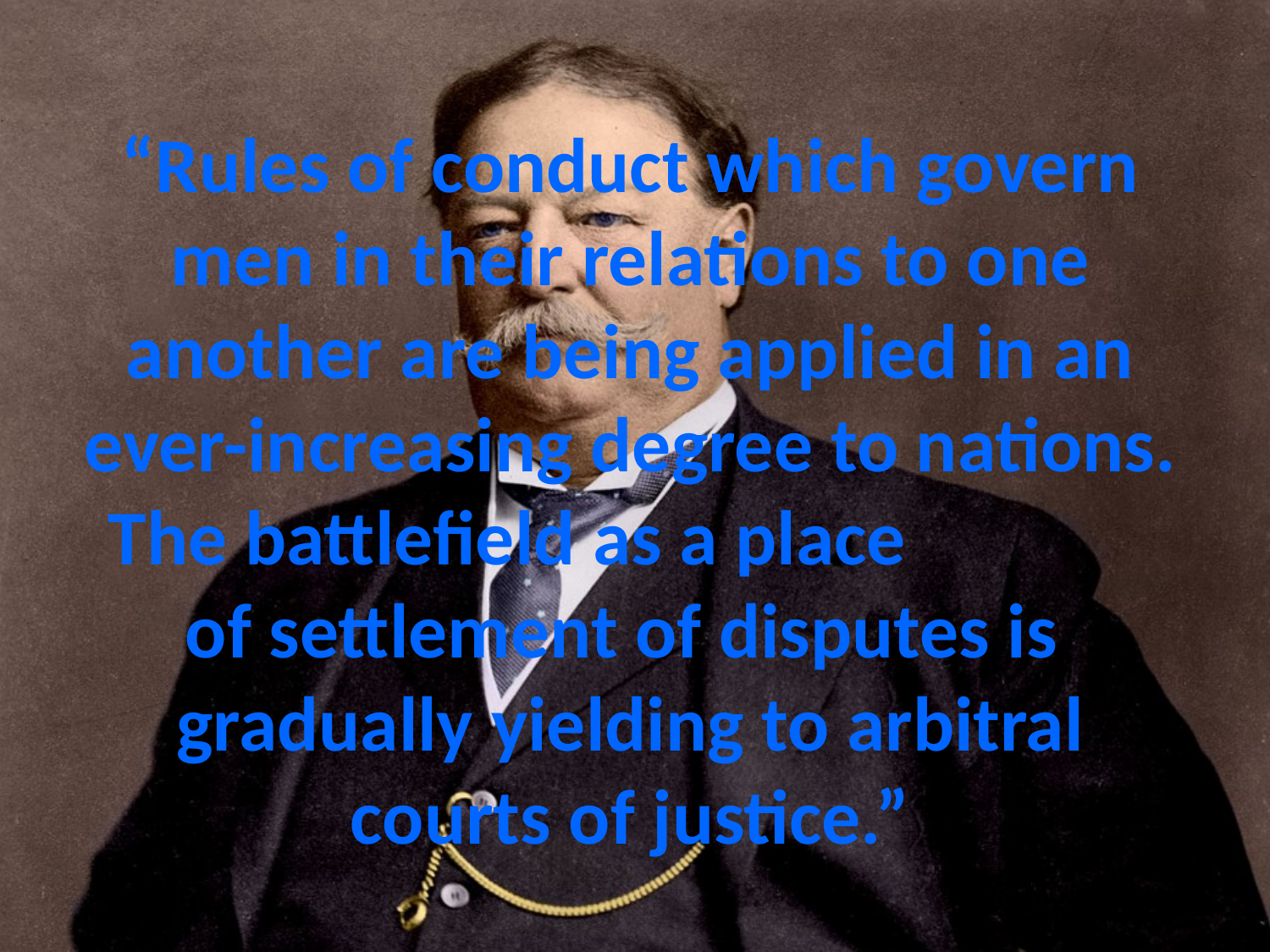

# “Rules of conduct which govern men in their relations to one another are being applied in an ever-increasing degree to nations. The battlefield as a place               of settlement of disputes is  gradually yielding to arbitral courts of justice.”